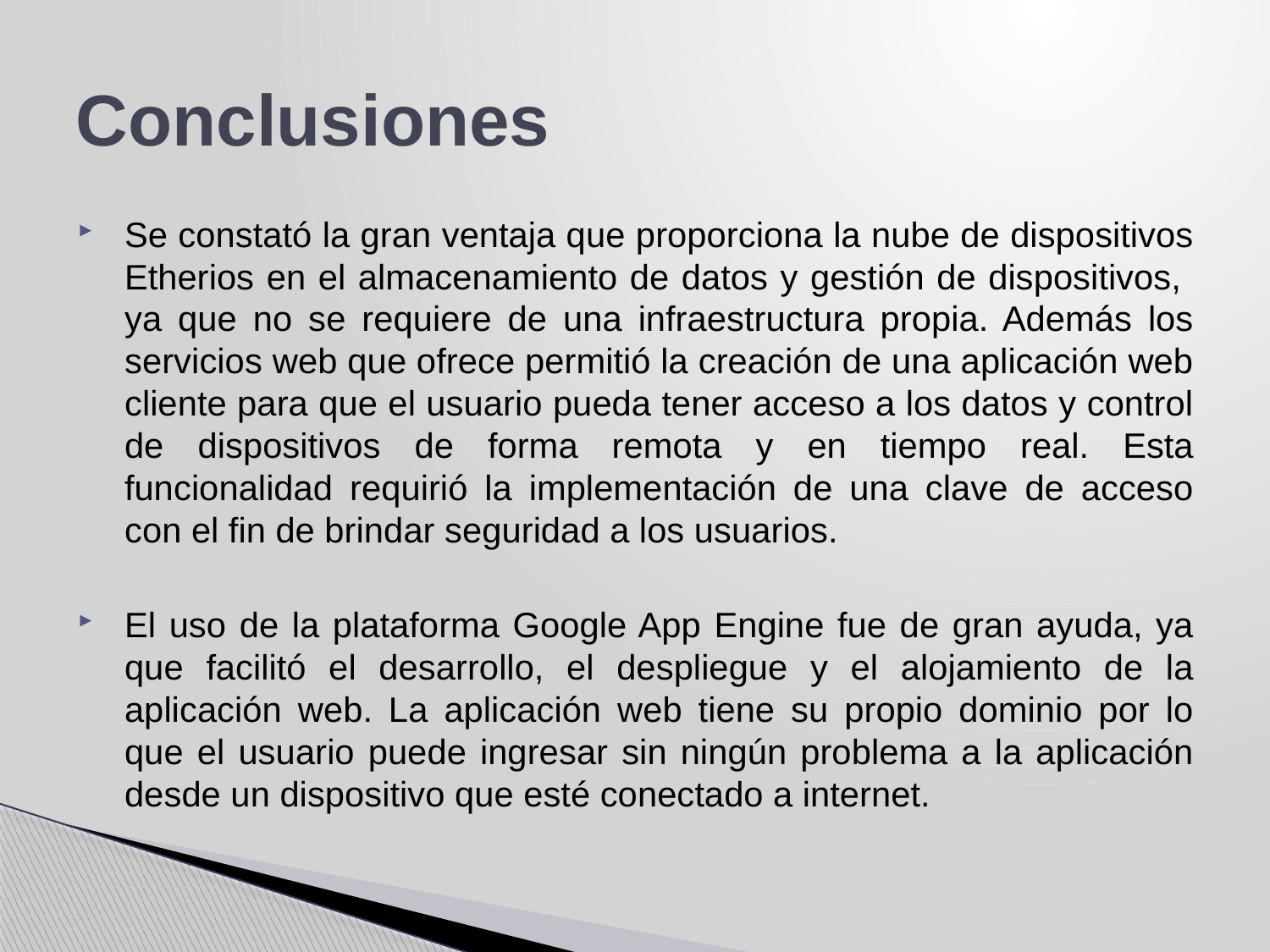

# Conclusiones
Se constató la gran ventaja que proporciona la nube de dispositivos Etherios en el almacenamiento de datos y gestión de dispositivos,  ya que no se requiere de una infraestructura propia. Además los servicios web que ofrece permitió la creación de una aplicación web cliente para que el usuario pueda tener acceso a los datos y control de dispositivos de forma remota y en tiempo real. Esta funcionalidad requirió la implementación de una clave de acceso con el fin de brindar seguridad a los usuarios.

El uso de la plataforma Google App Engine fue de gran ayuda, ya que facilitó el desarrollo, el despliegue y el alojamiento de la aplicación web. La aplicación web tiene su propio dominio por lo que el usuario puede ingresar sin ningún problema a la aplicación desde un dispositivo que esté conectado a internet.